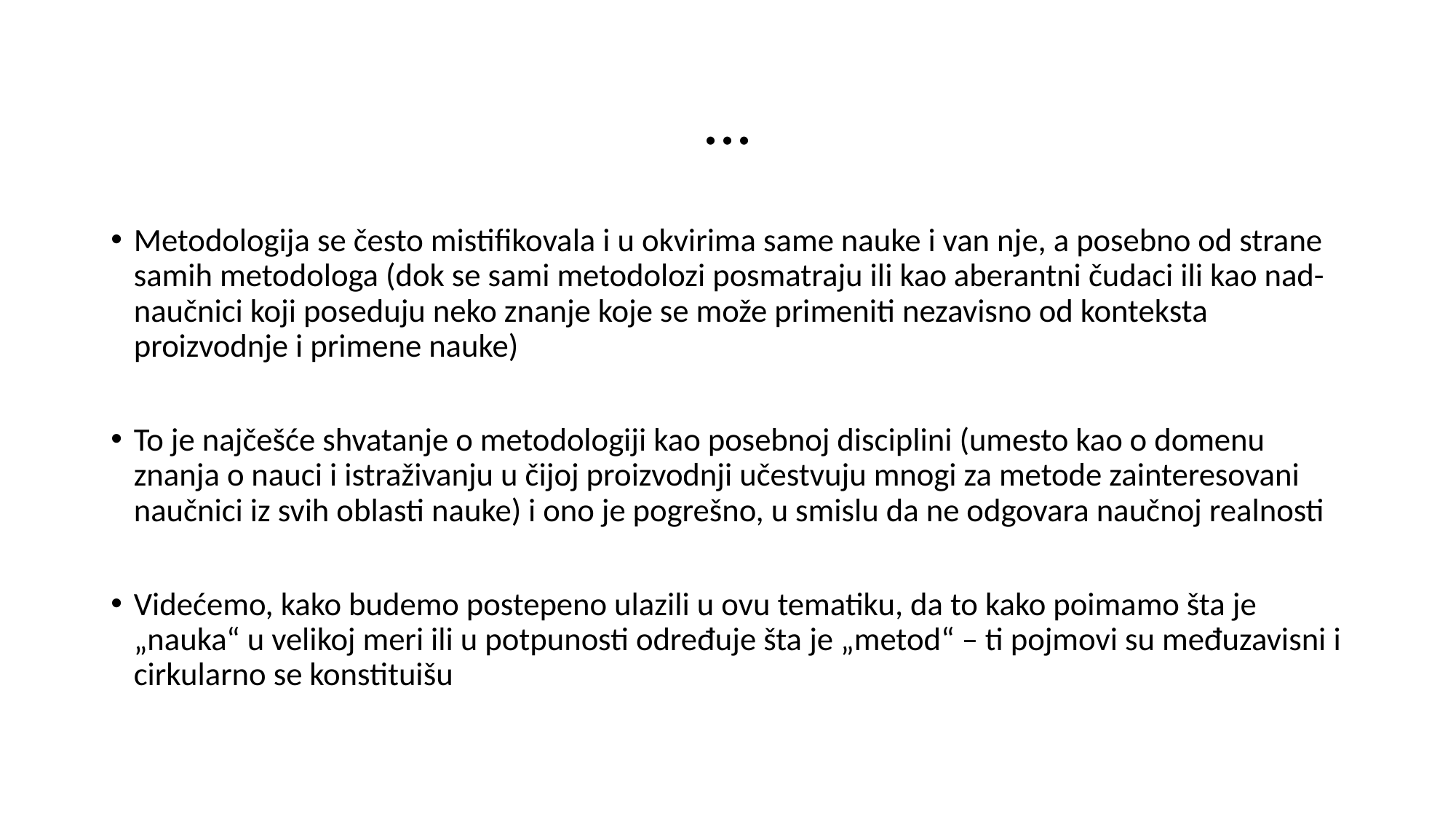

# ...
Metodologija se često mistifikovala i u okvirima same nauke i van nje, a posebno od strane samih metodologa (dok se sami metodolozi posmatraju ili kao aberantni čudaci ili kao nad-naučnici koji poseduju neko znanje koje se može primeniti nezavisno od konteksta proizvodnje i primene nauke)

To je najčešće shvatanje o metodologiji kao posebnoj disciplini (umesto kao o domenu znanja o nauci i istraživanju u čijoj proizvodnji učestvuju mnogi za metode zainteresovani naučnici iz svih oblasti nauke) i ono je pogrešno, u smislu da ne odgovara naučnoj realnosti

Videćemo, kako budemo postepeno ulazili u ovu tematiku, da to kako poimamo šta je „nauka“ u velikoj meri ili u potpunosti određuje šta je „metod“ – ti pojmovi su međuzavisni i cirkularno se konstituišu